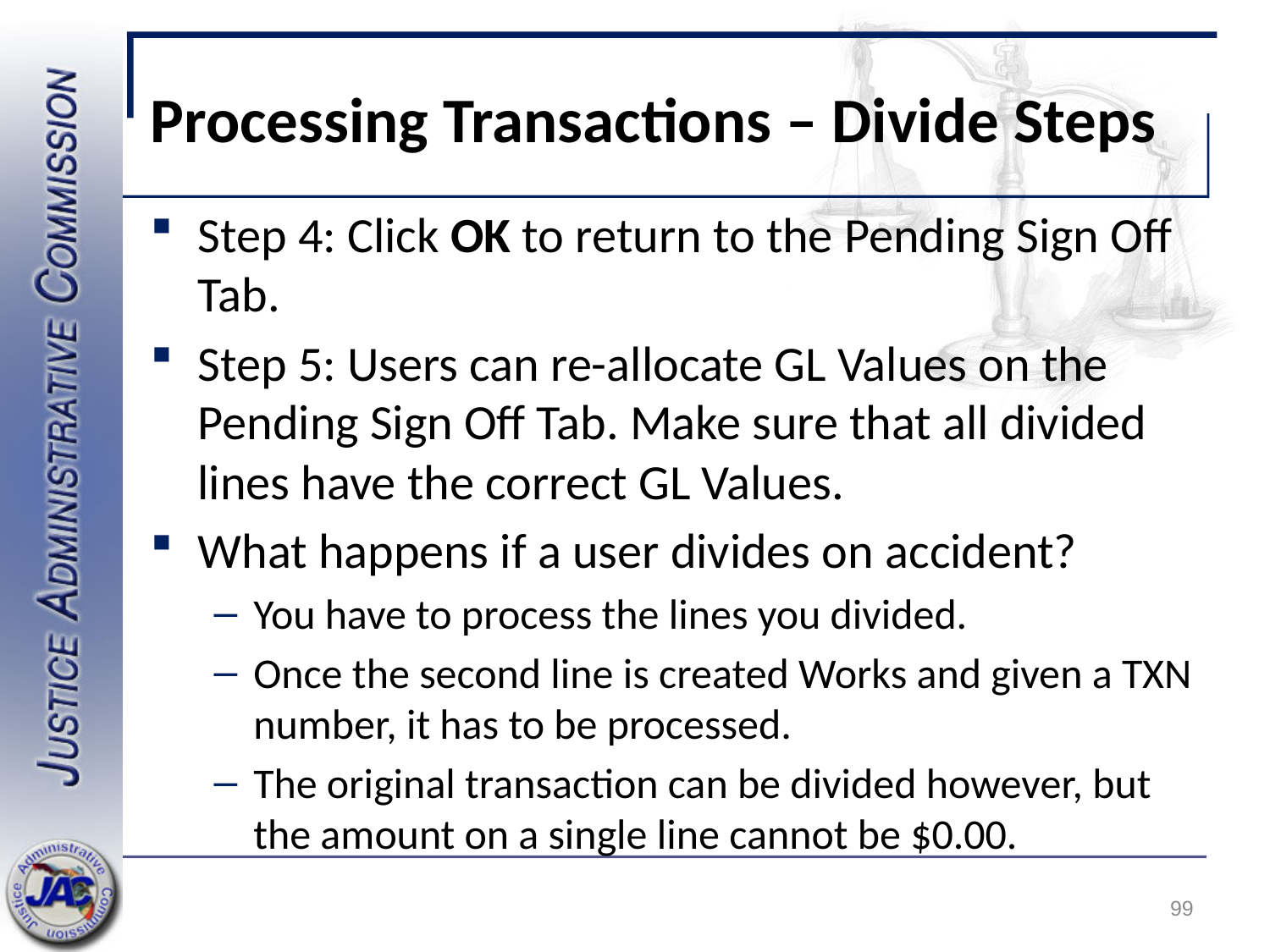

# Processing Transactions – Divide Steps
Step 4: Click OK to return to the Pending Sign Off Tab.
Step 5: Users can re-allocate GL Values on the Pending Sign Off Tab. Make sure that all divided lines have the correct GL Values.
What happens if a user divides on accident?
You have to process the lines you divided.
Once the second line is created Works and given a TXN number, it has to be processed.
The original transaction can be divided however, but the amount on a single line cannot be $0.00.

99